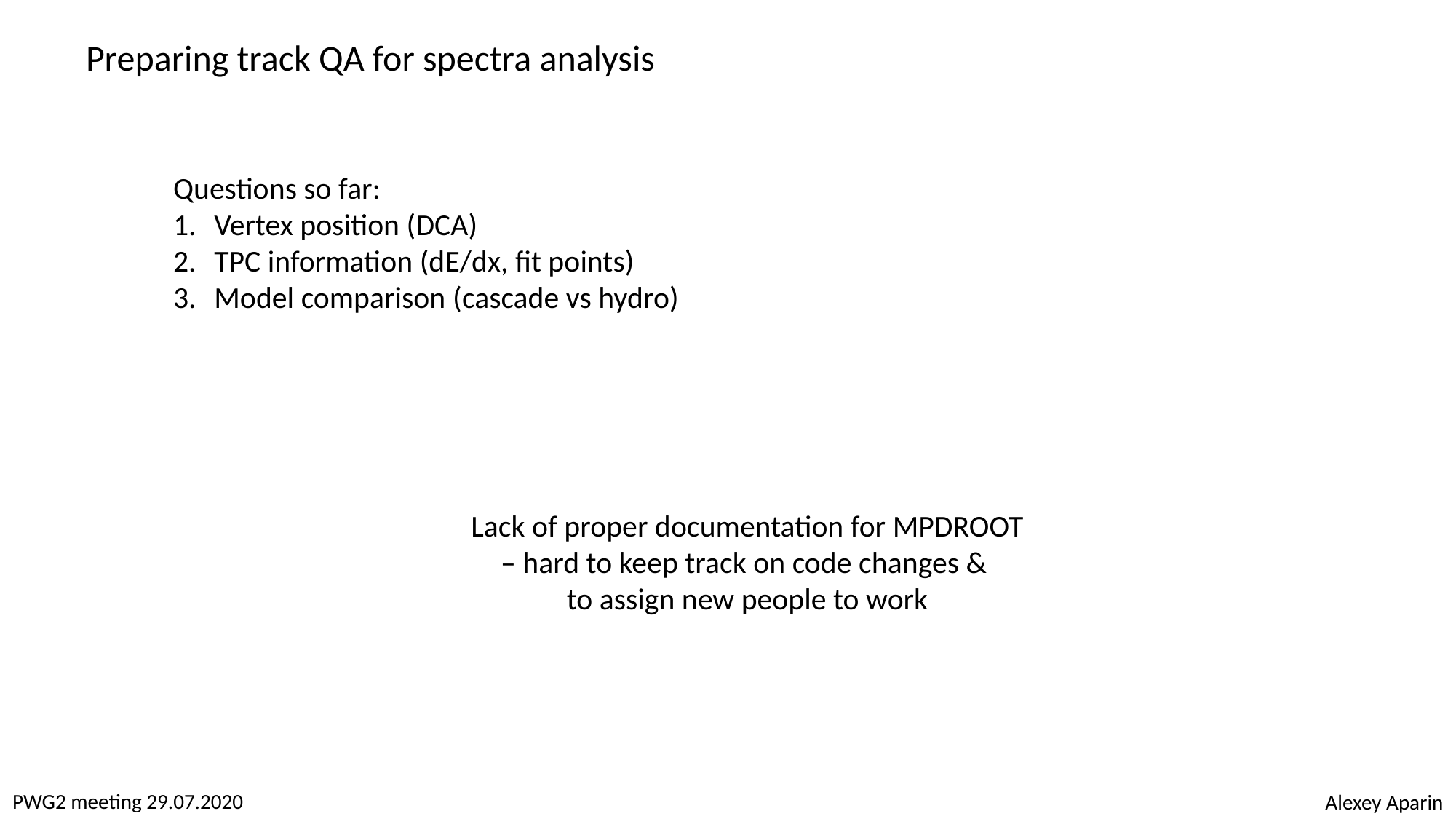

Preparing track QA for spectra analysis
Questions so far:
Vertex position (DCA)
TPC information (dE/dx, fit points)
Model comparison (cascade vs hydro)
Lack of proper documentation for MPDROOT – hard to keep track on code changes &
to assign new people to work
PWG2 meeting 29.07.2020
Alexey Aparin